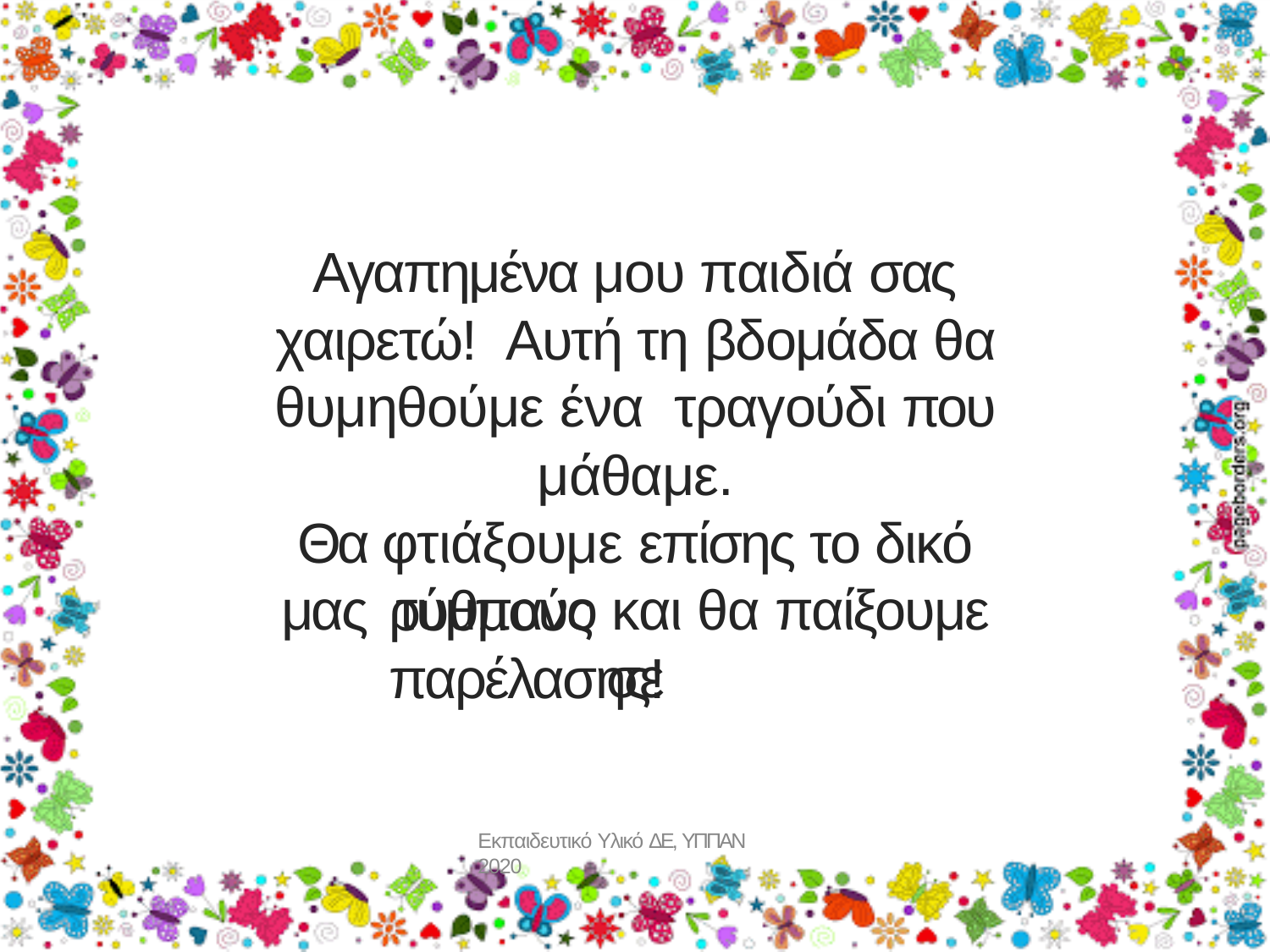

# Αγαπημένα μου παιδιά σας χαιρετώ!  Αυτή τη βδομάδα θα θυμηθούμε ένα  τραγούδι που μάθαμε.
Θα φτιάξουμε επίσης το δικό μας  τύμπανο και θα παίξουμε σε
ρυθμούς παρέλασης!
Εκπαιδευτικό Υλικό ΔΕ, ΥΠΠΑΝ 2020